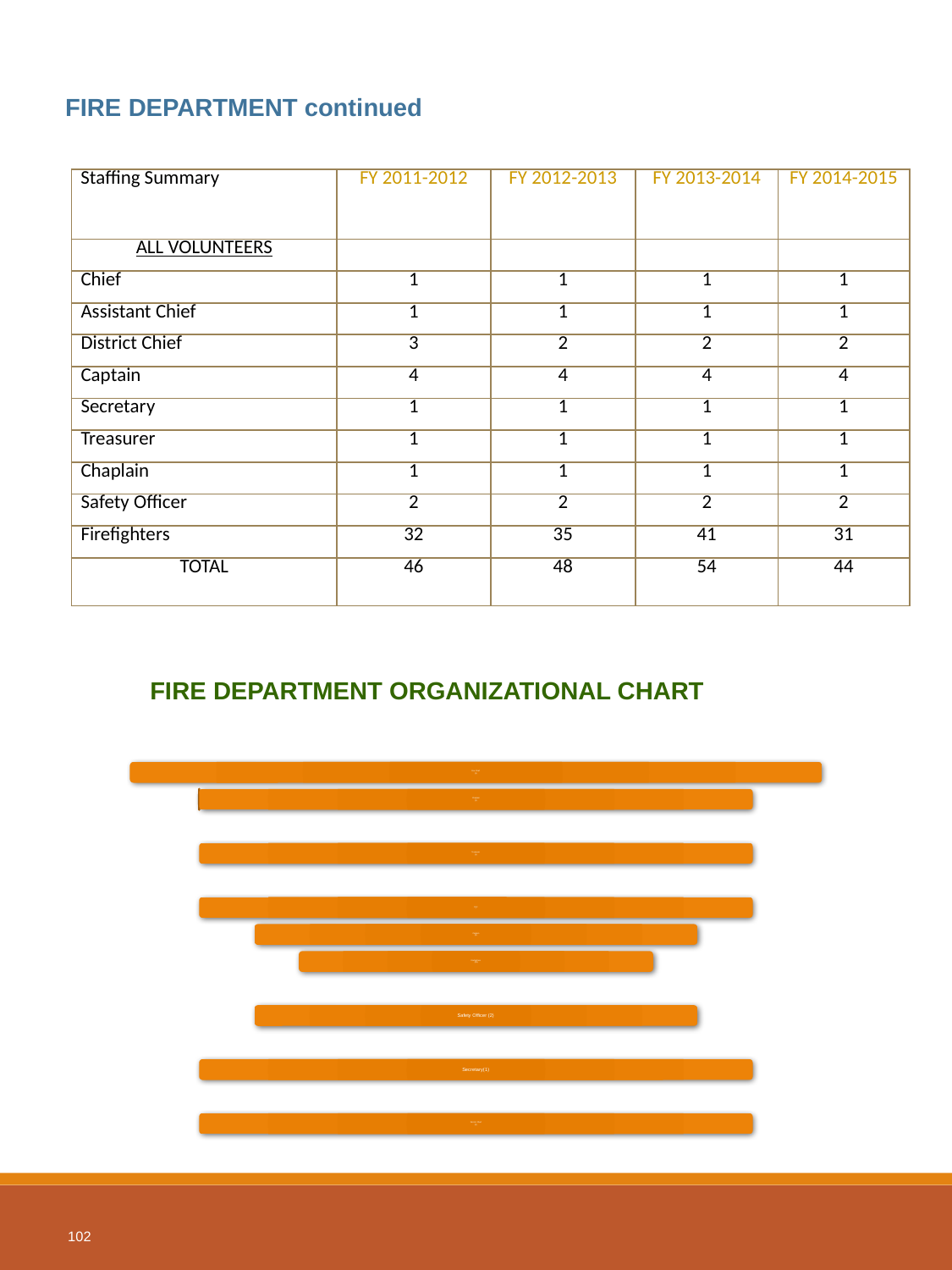

# POLICE DEPARTMENT continued

FIRE DEPARTMENT continued

| Staffing Summary | FY 2011-2012 | FY 2012-2013 | FY 2013-2014 | FY 2014-2015 |
| --- | --- | --- | --- | --- |
| ALL VOLUNTEERS |  |  |  |  |
| Chief | 1 | 1 | 1 | 1 |
| Assistant Chief | 1 | 1 | 1 | 1 |
| District Chief | 3 | 2 | 2 | 2 |
| Captain | 4 | 4 | 4 | 4 |
| Secretary | 1 | 1 | 1 | 1 |
| Treasurer | 1 | 1 | 1 | 1 |
| Chaplain | 1 | 1 | 1 | 1 |
| Safety Officer | 2 | 2 | 2 | 2 |
| Firefighters | 32 | 35 | 41 | 31 |
| TOTAL | 46 | 48 | 54 | 44 |
FIRE DEPARTMENT ORGANIZATIONAL CHART

Fire Chief
(1)
Chaplain
(1)
Treasurer
(1)
Assistant
Fire Chief
(1)
Captain
(4)
Firefighters
 (31)
Safety Officer (2)
Secretary(1)
District Chief
(2)
102